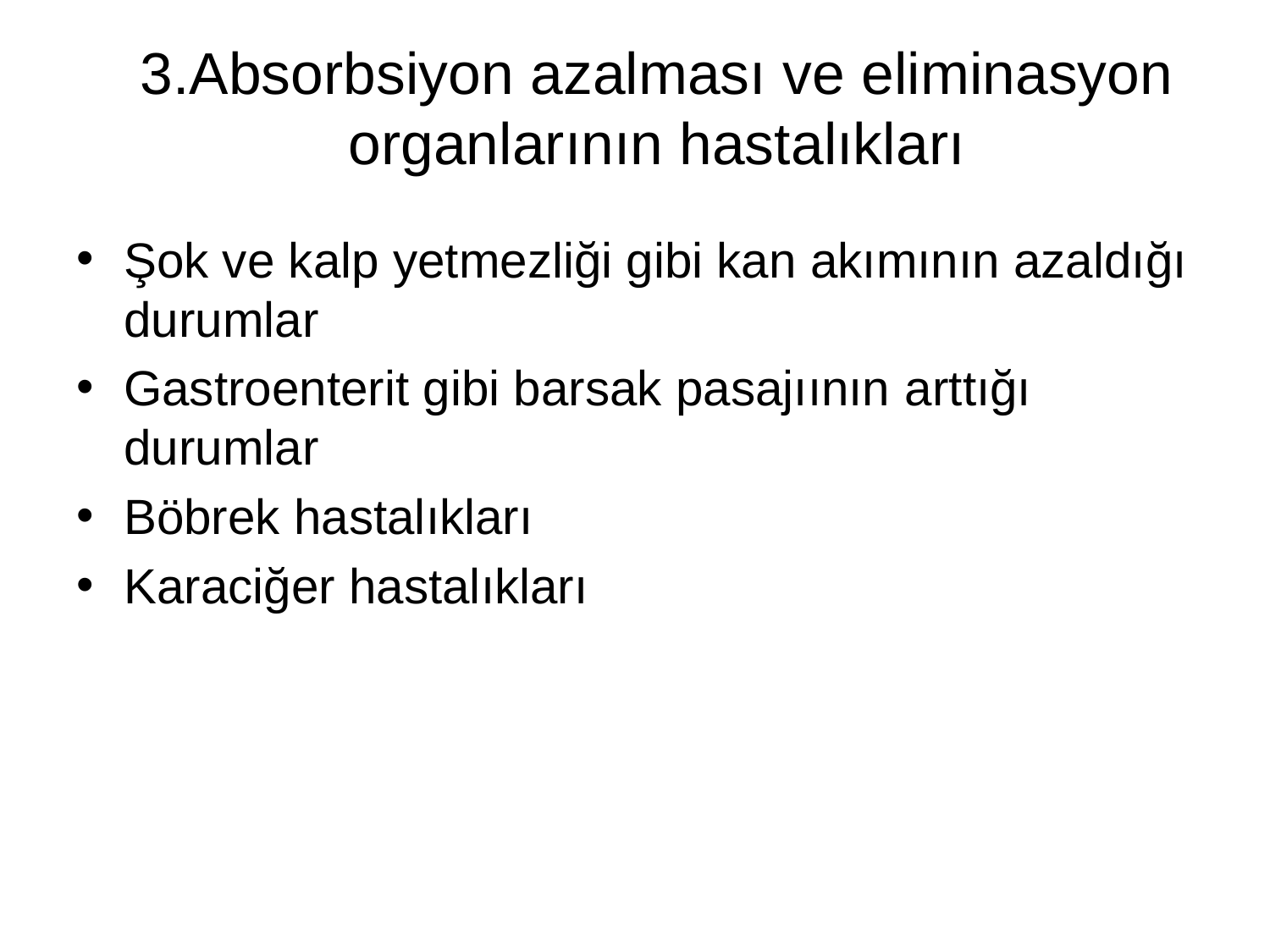

# 3.Absorbsiyon azalması ve eliminasyon organlarının hastalıkları
Şok ve kalp yetmezliği gibi kan akımının azaldığı durumlar
Gastroenterit gibi barsak pasajıının arttığı durumlar
Böbrek hastalıkları
Karaciğer hastalıkları